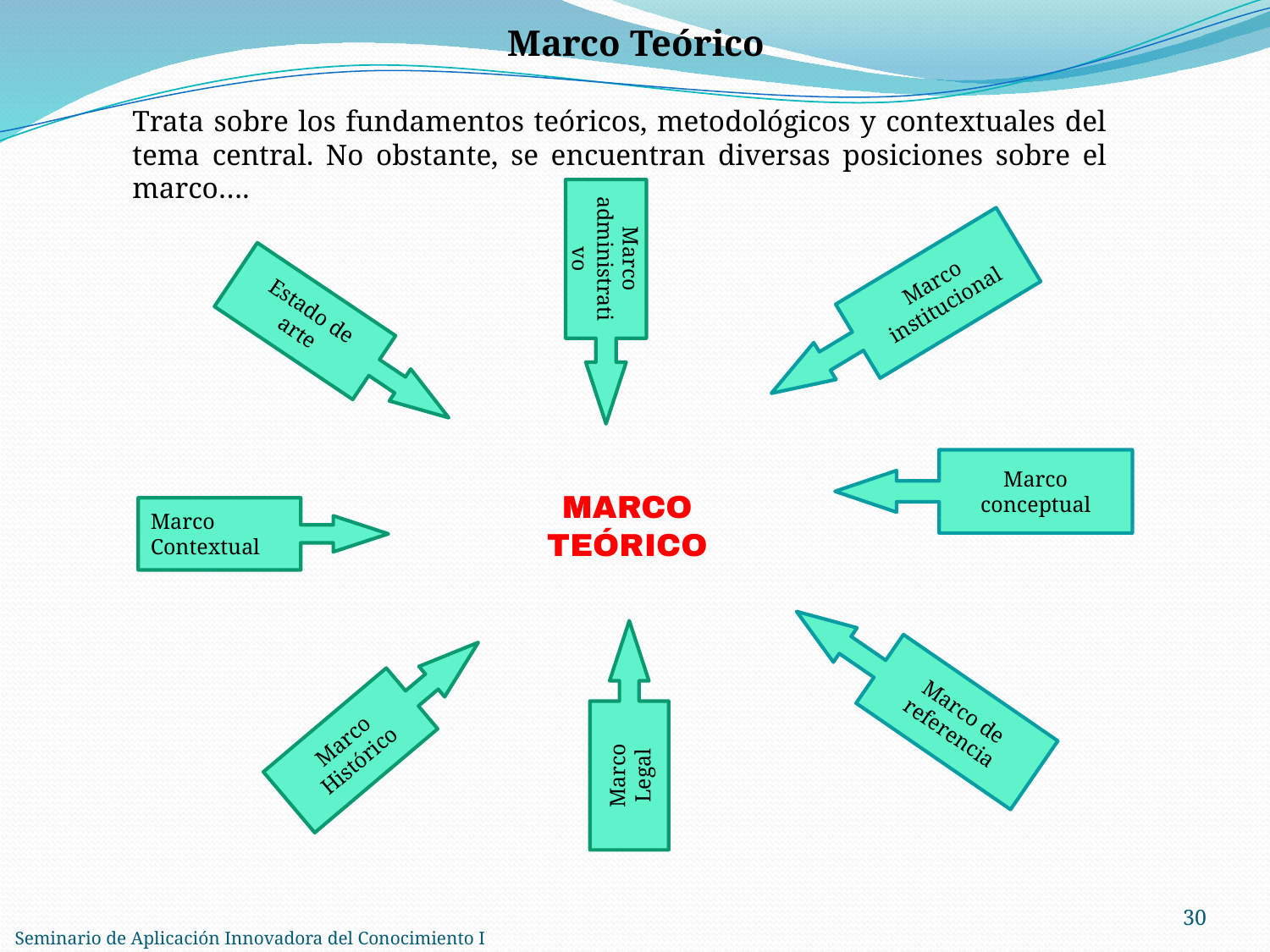

Marco Teórico
Trata sobre los fundamentos teóricos, metodológicos y contextuales del tema central. No obstante, se encuentran diversas posiciones sobre el marco….
Marco administrativo
Marco institucional
Estado de arte
Marco conceptual
MARCO TEÓRICO
Marco Contextual
Marco de referencia
Marco Histórico
Marco Legal
30
Seminario de Aplicación Innovadora del Conocimiento I